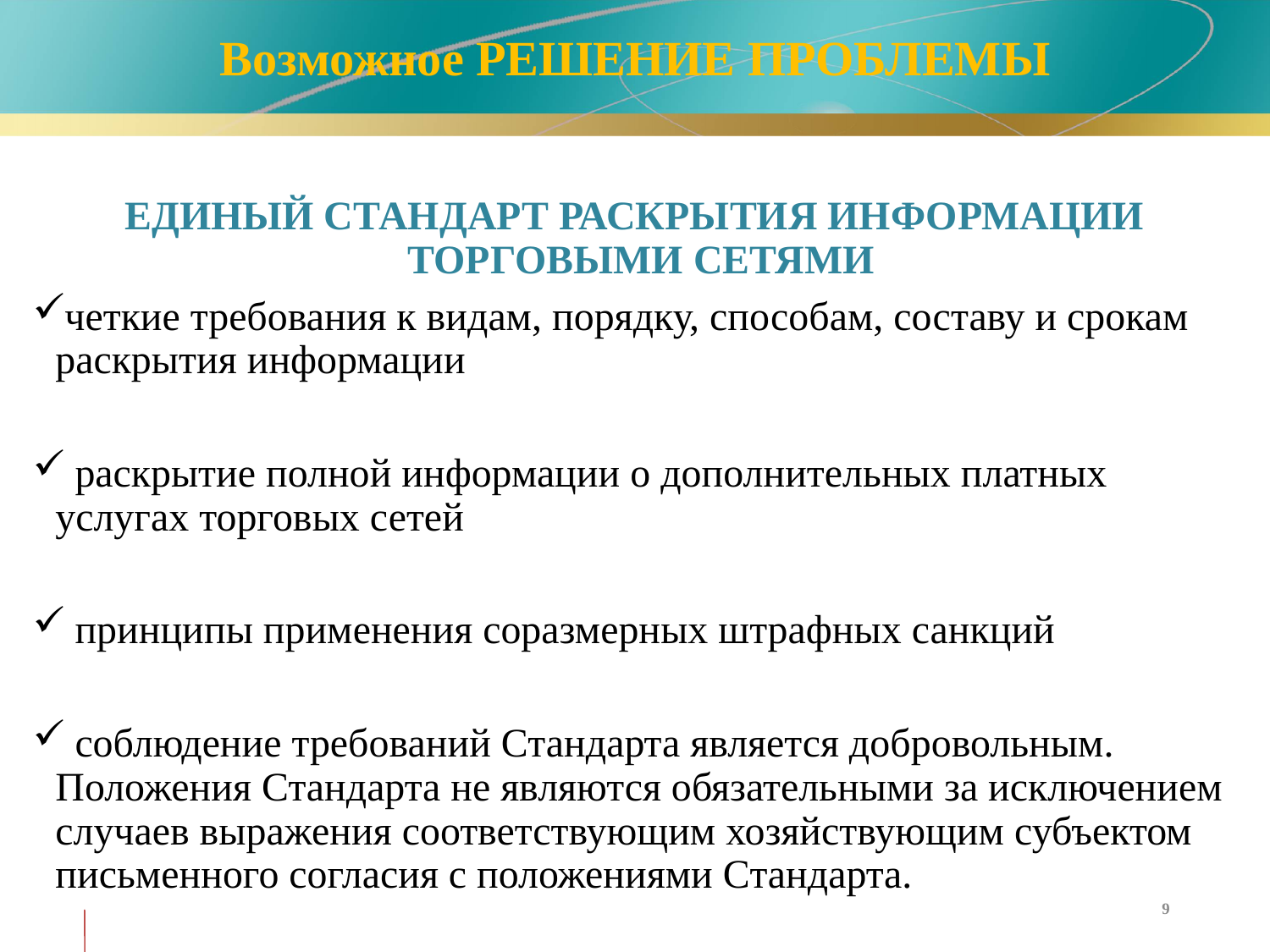

# Возможное РЕШЕНИЕ ПРОБЛЕМЫ
ЕДИНЫЙ СТАНДАРТ РАСКРЫТИЯ ИНФОРМАЦИИ ТОРГОВЫМИ СЕТЯМИ
четкие требования к видам, порядку, способам, составу и срокам раскрытия информации

 раскрытие полной информации о дополнительных платных услугах торговых сетей

 принципы применения соразмерных штрафных санкций

 соблюдение требований Стандарта является добровольным. Положения Стандарта не являются обязательными за исключением случаев выражения соответствующим хозяйствующим субъектом письменного согласия с положениями Стандарта.

9